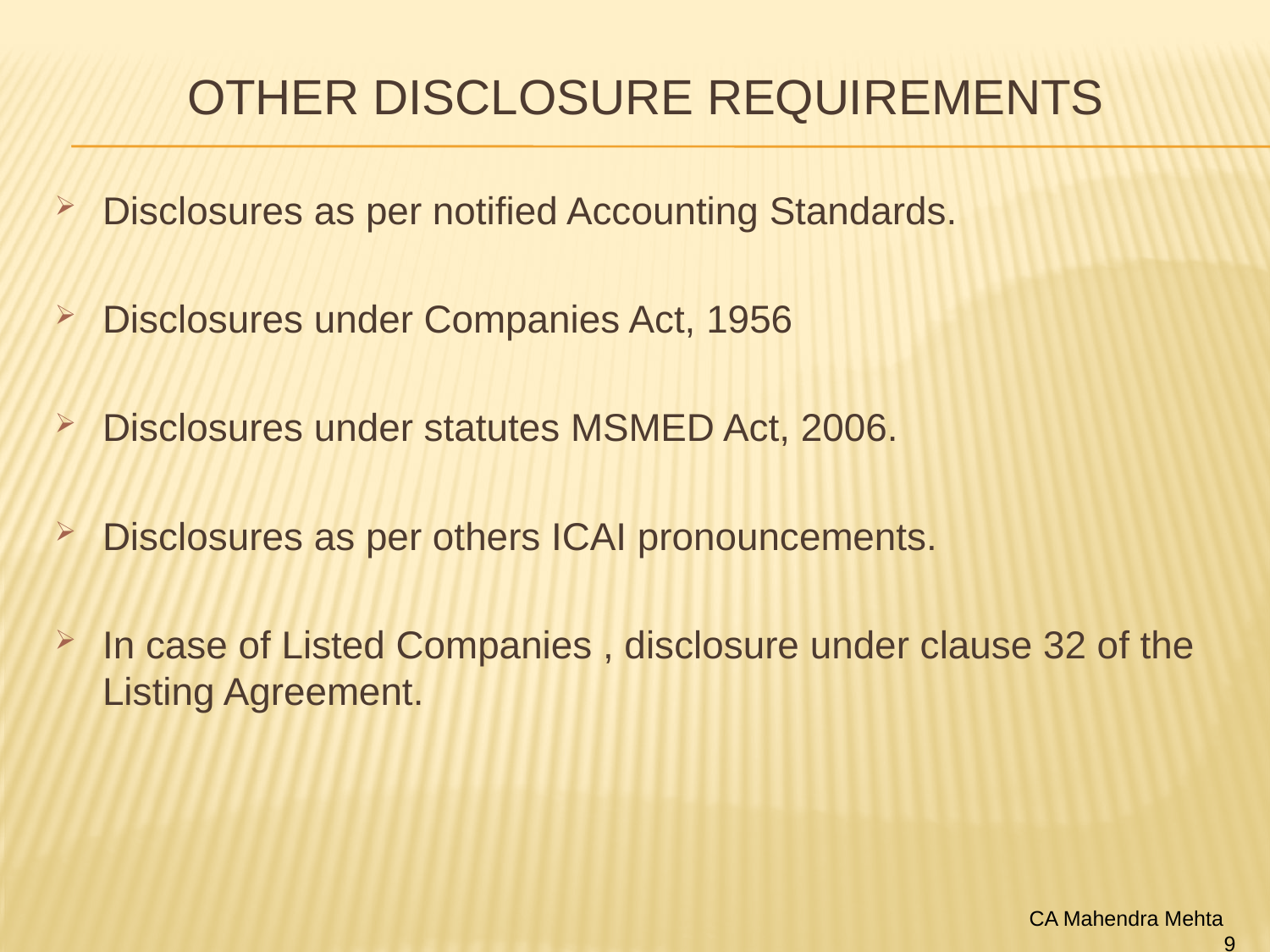

# Other disclosure requirements
Disclosures as per notified Accounting Standards.

Disclosures under Companies Act, 1956

Disclosures under statutes MSMED Act, 2006.

Disclosures as per others ICAI pronouncements.

In case of Listed Companies , disclosure under clause 32 of the Listing Agreement.

CA Mahendra Mehta  9